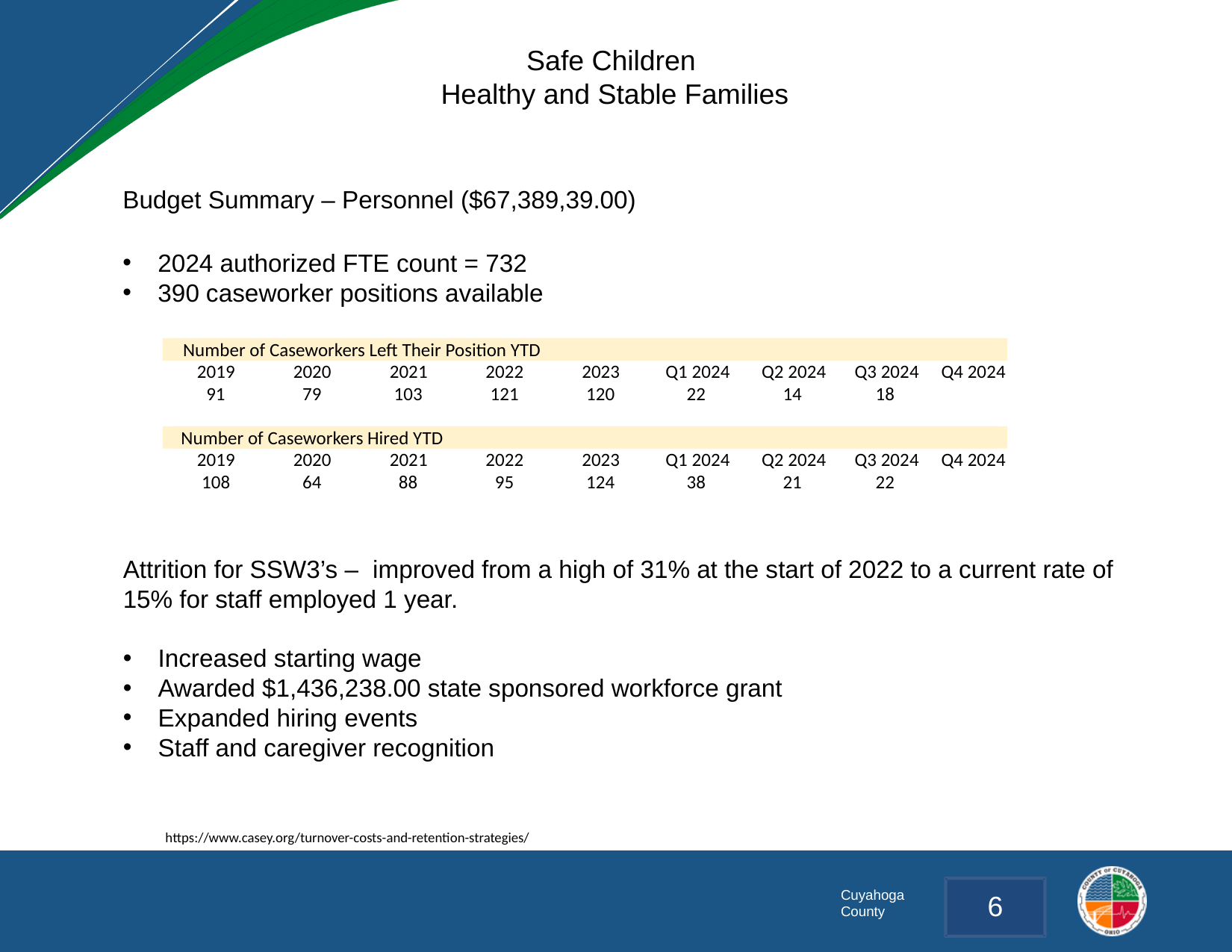

Safe Children
Healthy and Stable Families
Budget Summary – Personnel ($67,389,39.00)

2024 authorized FTE count = 732
390 caseworker positions available

BUDGETED FTE’s
DCFS IS BUDGETED FOR 840 POSITIONS, OF WHICH 140 ARE SHARED SERVICES

Number of Caseworkers Left Their Position YTD

2019

2020

2021

2022

2023

Q1 2024

Q2 2024

Q3 2024

Q4 2024

91

79

103

121

120

22

14

18

Number of Caseworkers Hired YTD

2019

2020

2021

2022

2023

Q1 2024

Q2 2024

Q3 2024

Q4 2024

108

64

88

95

124

38

21

22

VACANCY RATE
OF THE 700 DEDICATED DCFS POSITIONS, 117 ARE UNFILLED

Attrition for SSW3’s –  improved from a high of 31% at the start of 2022 to a current rate of 15% for staff employed 1 year.

Increased starting wage
Awarded $1,436,238.00 state sponsored workforce grant
Expanded hiring events
Staff and caregiver recognition

SW3 HIRING COUNTS
5
145 CASE CARRYING SW3S WERE HIRED FROM 8/01/2022 THROUGH 7/31/2023
SW3 RETENTION DATA
69% (99)  OF THE 145 CASE CARRYING SW3S HIRED  FROM 8/1/2022 THROUGH 7/31/2023 WERE  RETAINED
https://www.casey.org/turnover-costs-and-retention-strategies/

6

Cuyahoga County